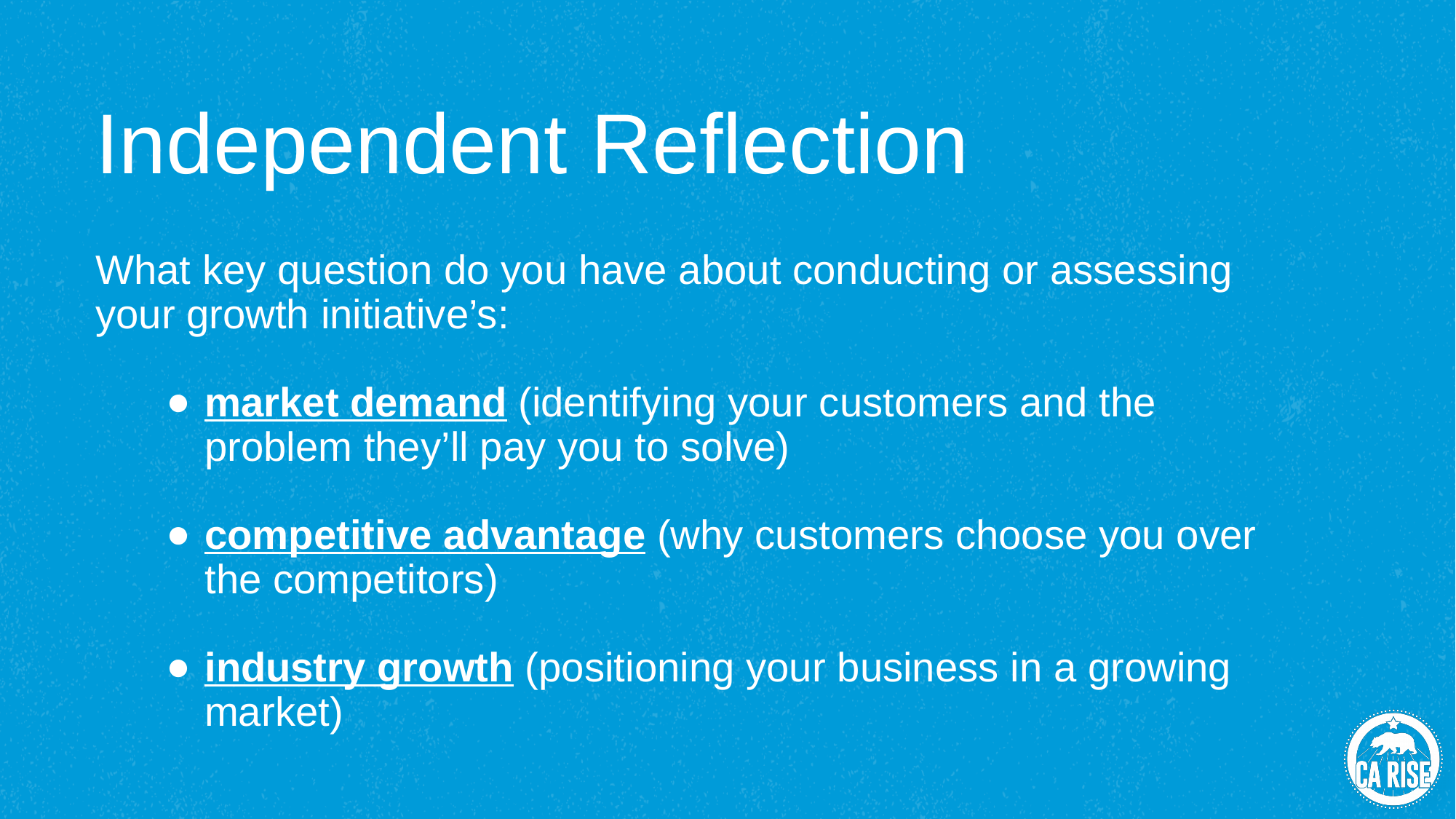

# Independent Reflection

What key question do you have about conducting or assessing your growth initiative’s:

market demand (identifying your customers and the problem they’ll pay you to solve)

competitive advantage (why customers choose you over the competitors)

industry growth (positioning your business in a growing market)